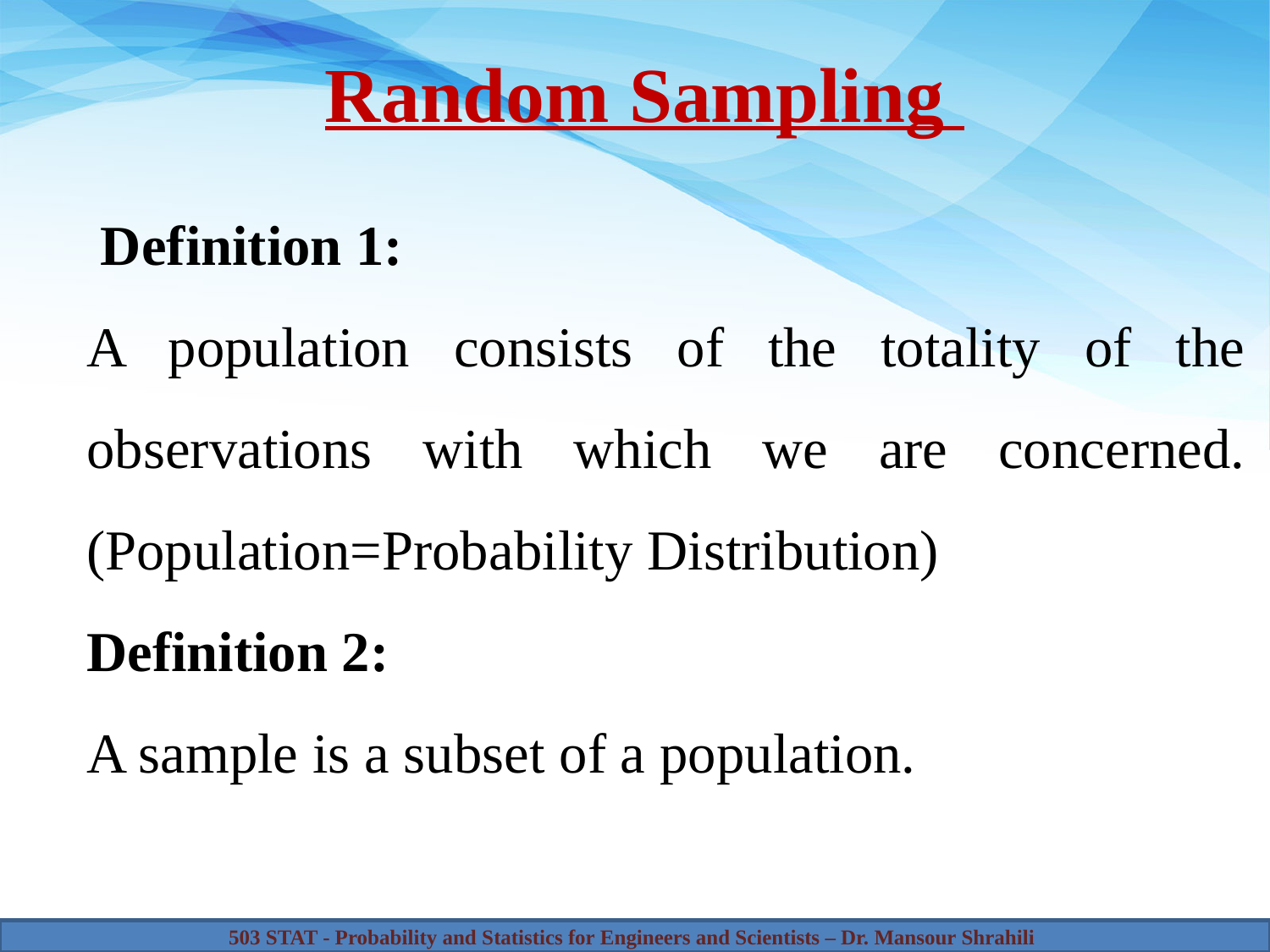

# Random Sampling
 Definition 1:
A population consists of the totality of the observations with which we are concerned. (Population=Probability Distribution)
Definition 2:
A sample is a subset of a population.